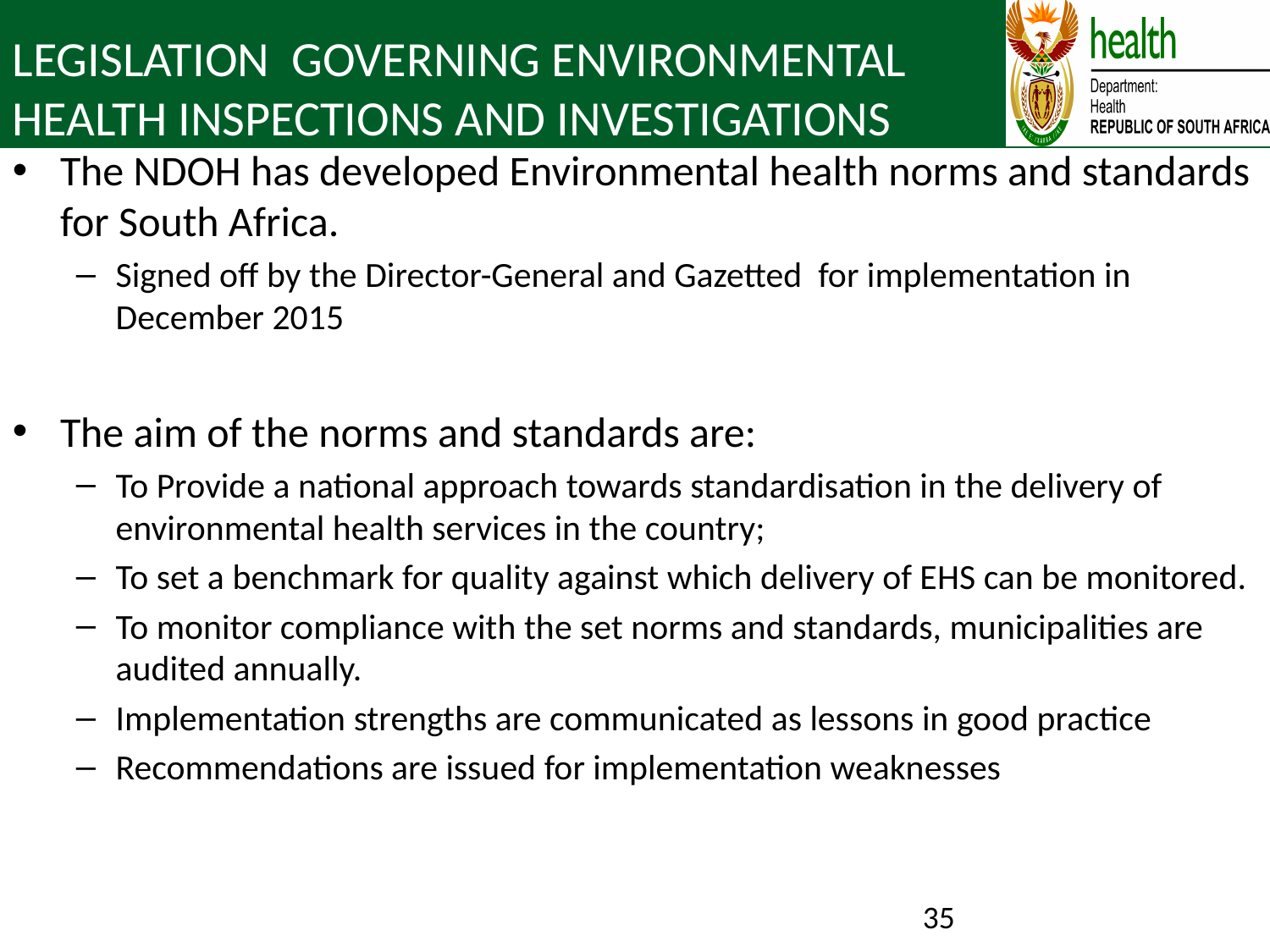

# LEGISLATION  GOVERNING ENVIRONMENTAL HEALTH INSPECTIONS AND INVESTIGATIONS
The NDOH has developed Environmental health norms and standards for South Africa.
Signed off by the Director-General and Gazetted  for implementation in December 2015

The aim of the norms and standards are:
To Provide a national approach towards standardisation in the delivery of environmental health services in the country;
To set a benchmark for quality against which delivery of EHS can be monitored.
To monitor compliance with the set norms and standards, municipalities are audited annually.
Implementation strengths are communicated as lessons in good practice
Recommendations are issued for implementation weaknesses

35